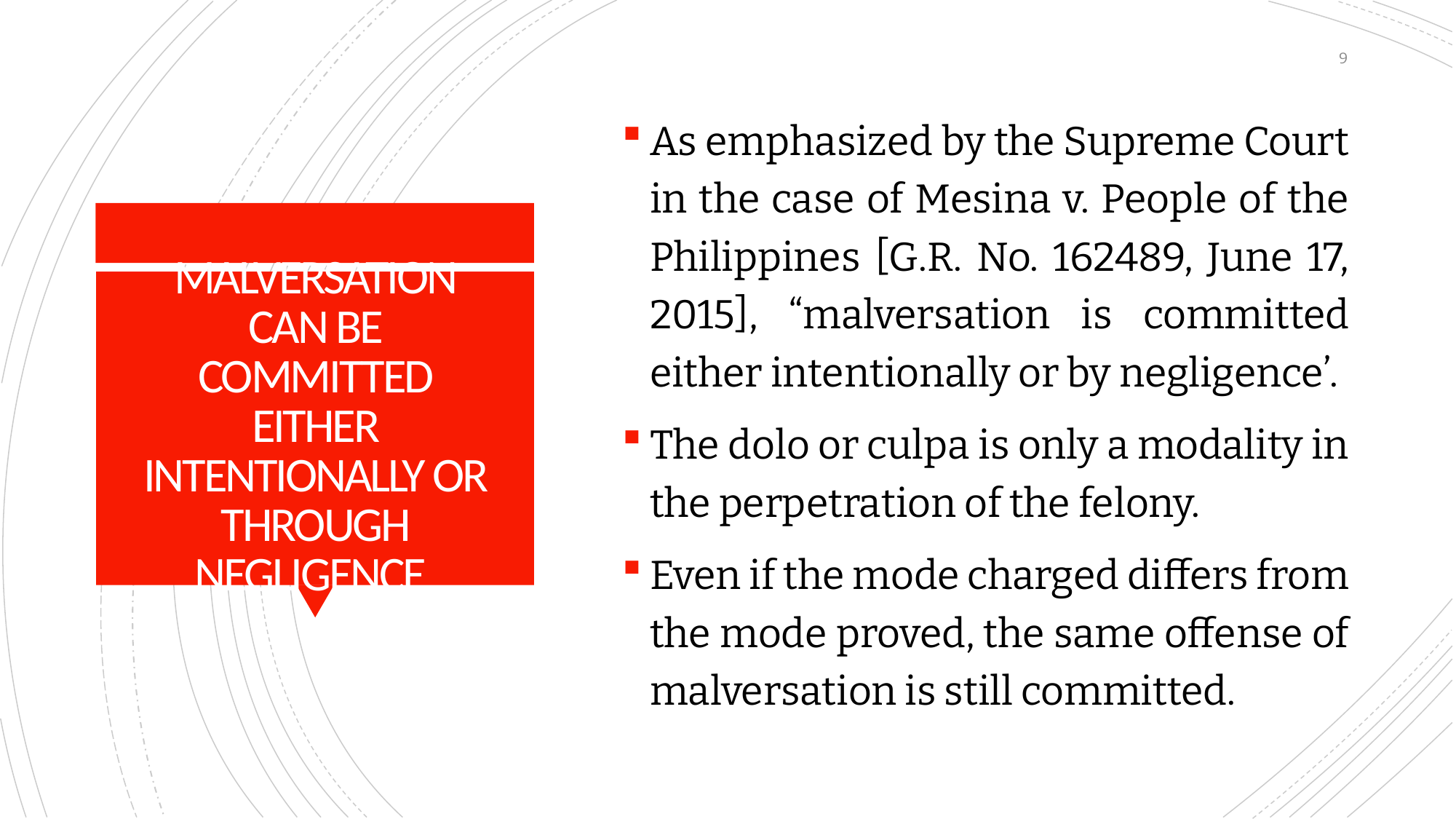

9
As emphasized by the Supreme Court in the case of Mesina v. People of the Philippines [G.R. No. 162489, June 17, 2015], “malversation is committed either intentionally or by negligence’.
The dolo or culpa is only a modality in the perpetration of the felony.
Even if the mode charged differs from the mode proved, the same offense of malversation is still committed.
# MALVERSATION CAN BE COMMITTED EITHER INTENTIONALLY OR THROUGH NEGLIGENCE